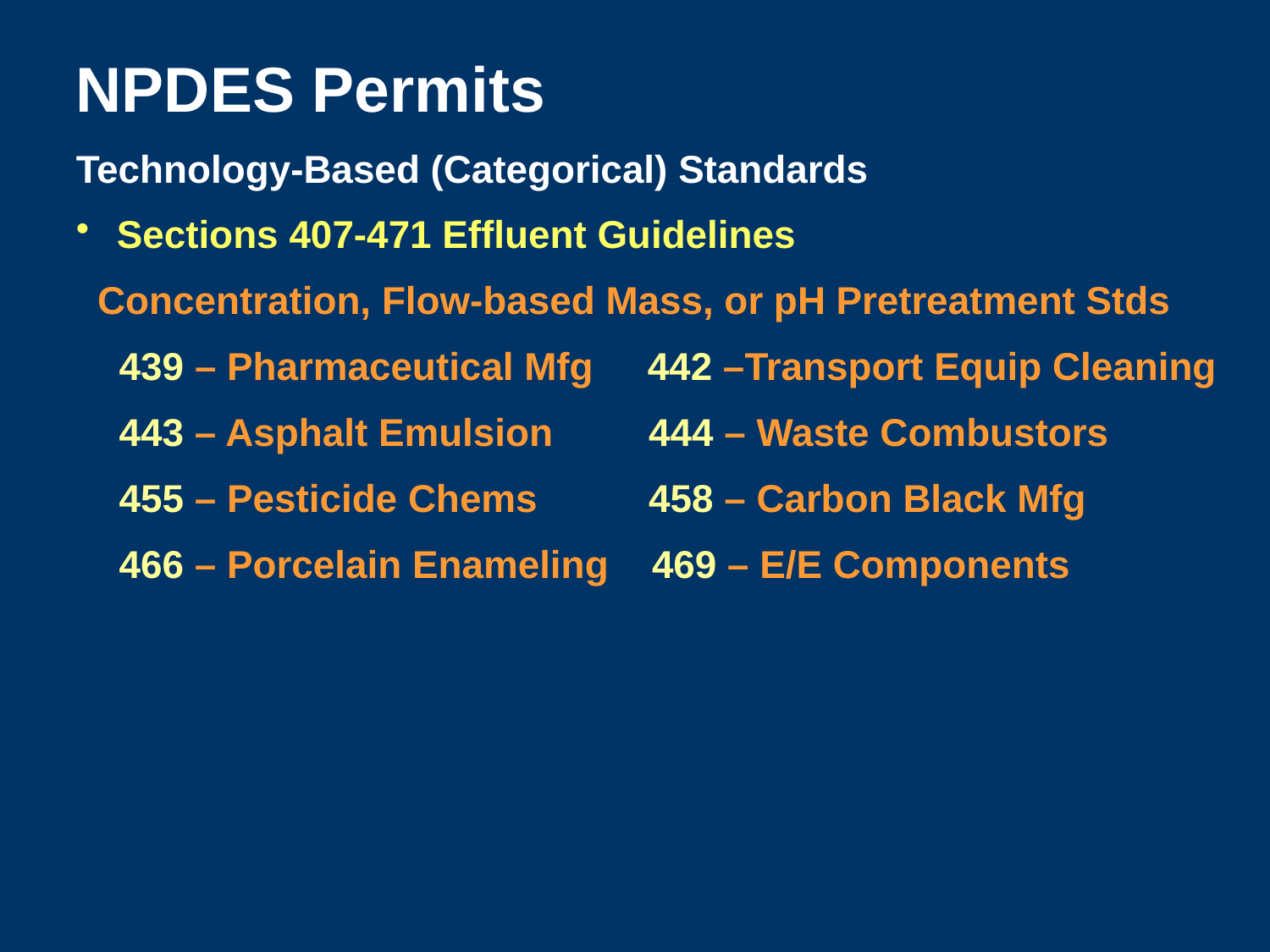

NPDES Permits
Technology-Based (Categorical) Standards
 Sections 407-471 Effluent Guidelines
  Concentration, Flow-based Mass, or pH Pretreatment Stds
    439 – Pharmaceutical Mfg     442 –Transport Equip Cleaning
    443 – Asphalt Emulsion	      444 – Waste Combustors
    455 – Pesticide Chems	      458 – Carbon Black Mfg
    466 – Porcelain Enameling    469 – E/E Components